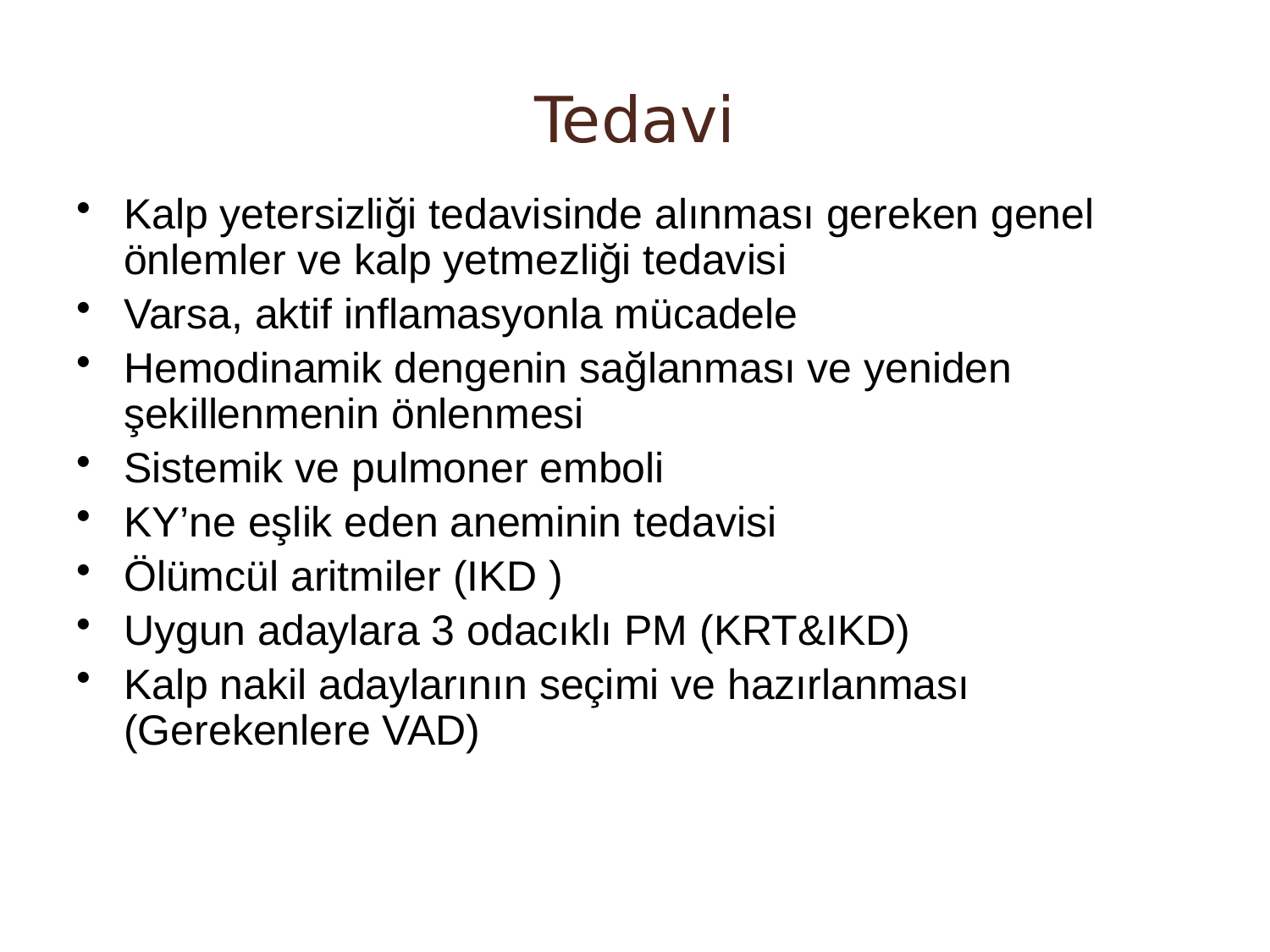

# Tedavi
Kalp yetersizliği tedavisinde alınması gereken genel önlemler ve kalp yetmezliği tedavisi
Varsa, aktif inflamasyonla mücadele
Hemodinamik dengenin sağlanması ve yeniden şekillenmenin önlenmesi
Sistemik ve pulmoner emboli
KY’ne eşlik eden aneminin tedavisi
Ölümcül aritmiler (IKD )
Uygun adaylara 3 odacıklı PM (KRT&IKD)
Kalp nakil adaylarının seçimi ve hazırlanması (Gerekenlere VAD)